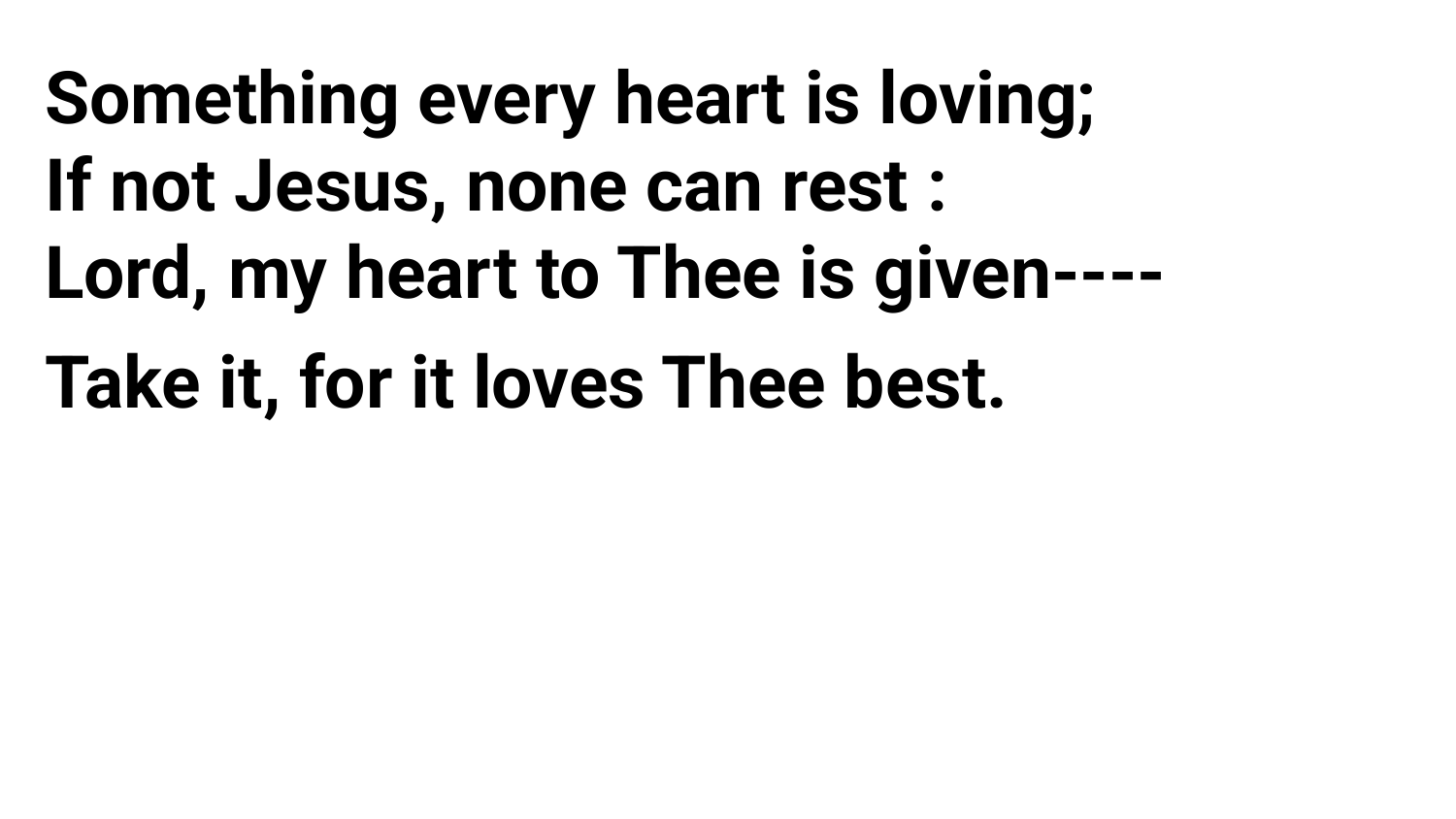

Something every heart is loving;
If not Jesus, none can rest :
Lord, my heart to Thee is given----
Take it, for it loves Thee best.